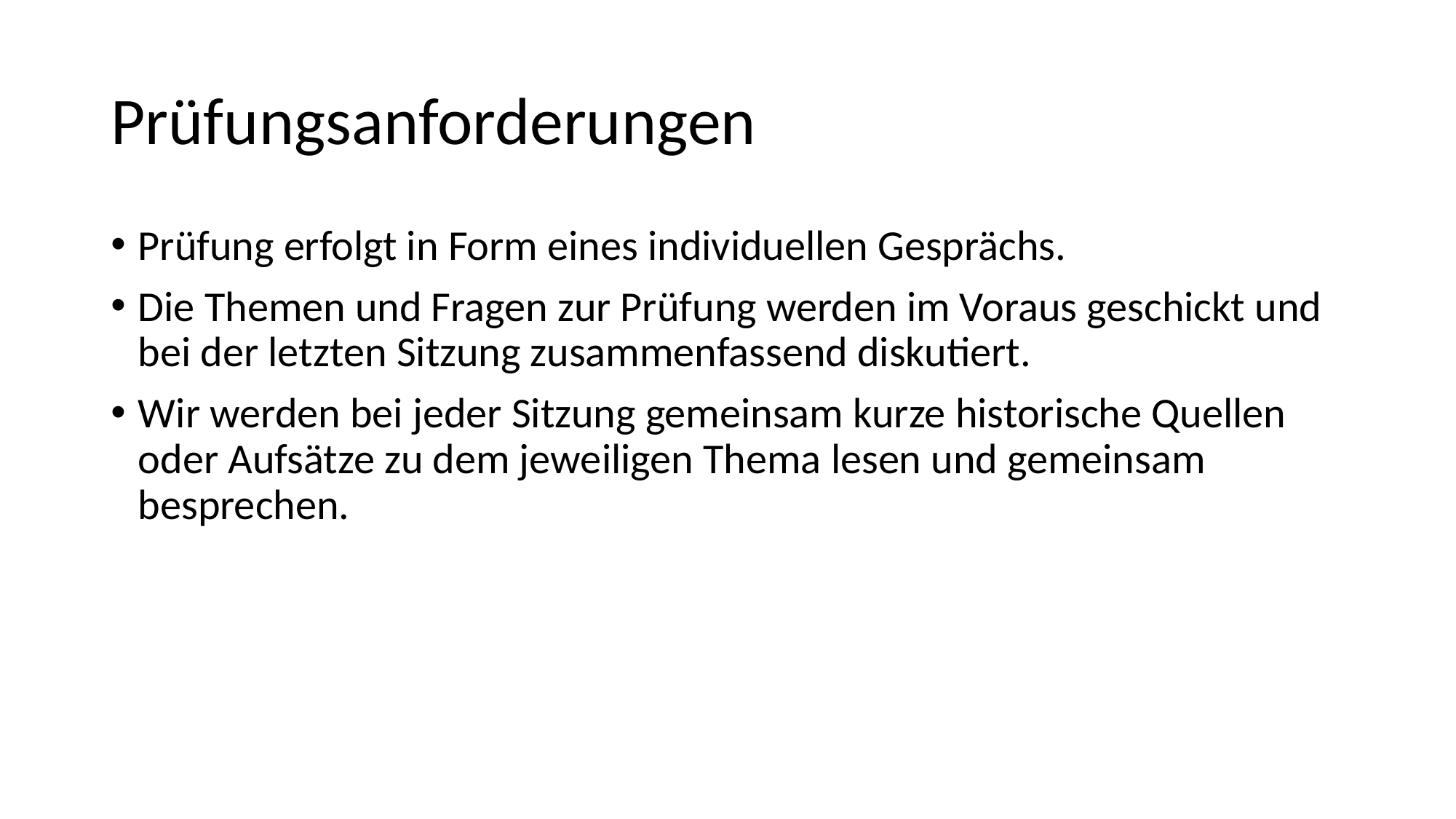

# Prüfungsanforderungen
Prüfung erfolgt in Form eines individuellen Gesprächs.
Die Themen und Fragen zur Prüfung werden im Voraus geschickt und bei der letzten Sitzung zusammenfassend diskutiert.
Wir werden bei jeder Sitzung gemeinsam kurze historische Quellen oder Aufsätze zu dem jeweiligen Thema lesen und gemeinsam besprechen.